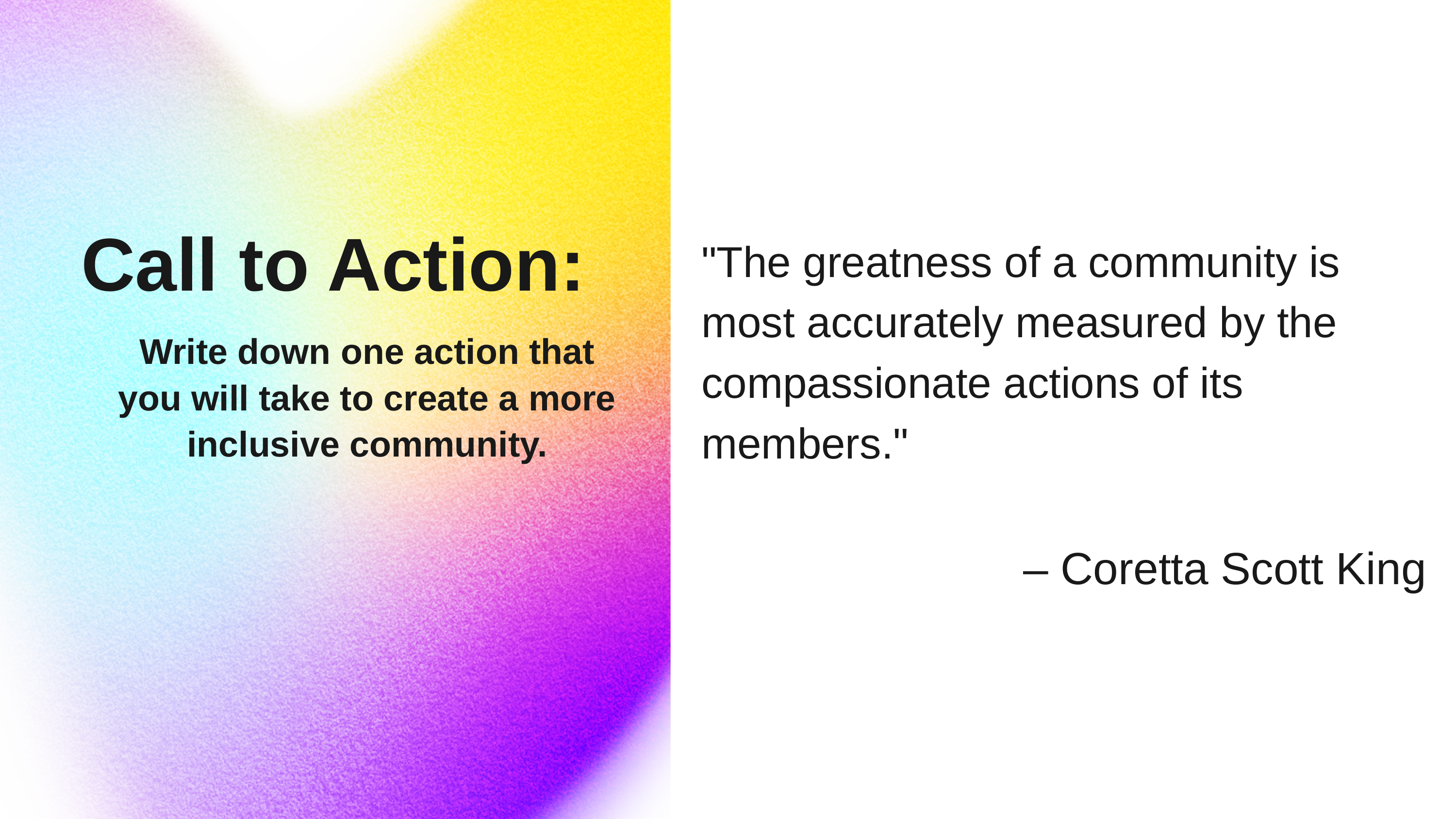

Call to Action:
"The greatness of a community is most accurately measured by the compassionate actions of its members."

– Coretta Scott King
Write down one action that you will take to create a more inclusive community.